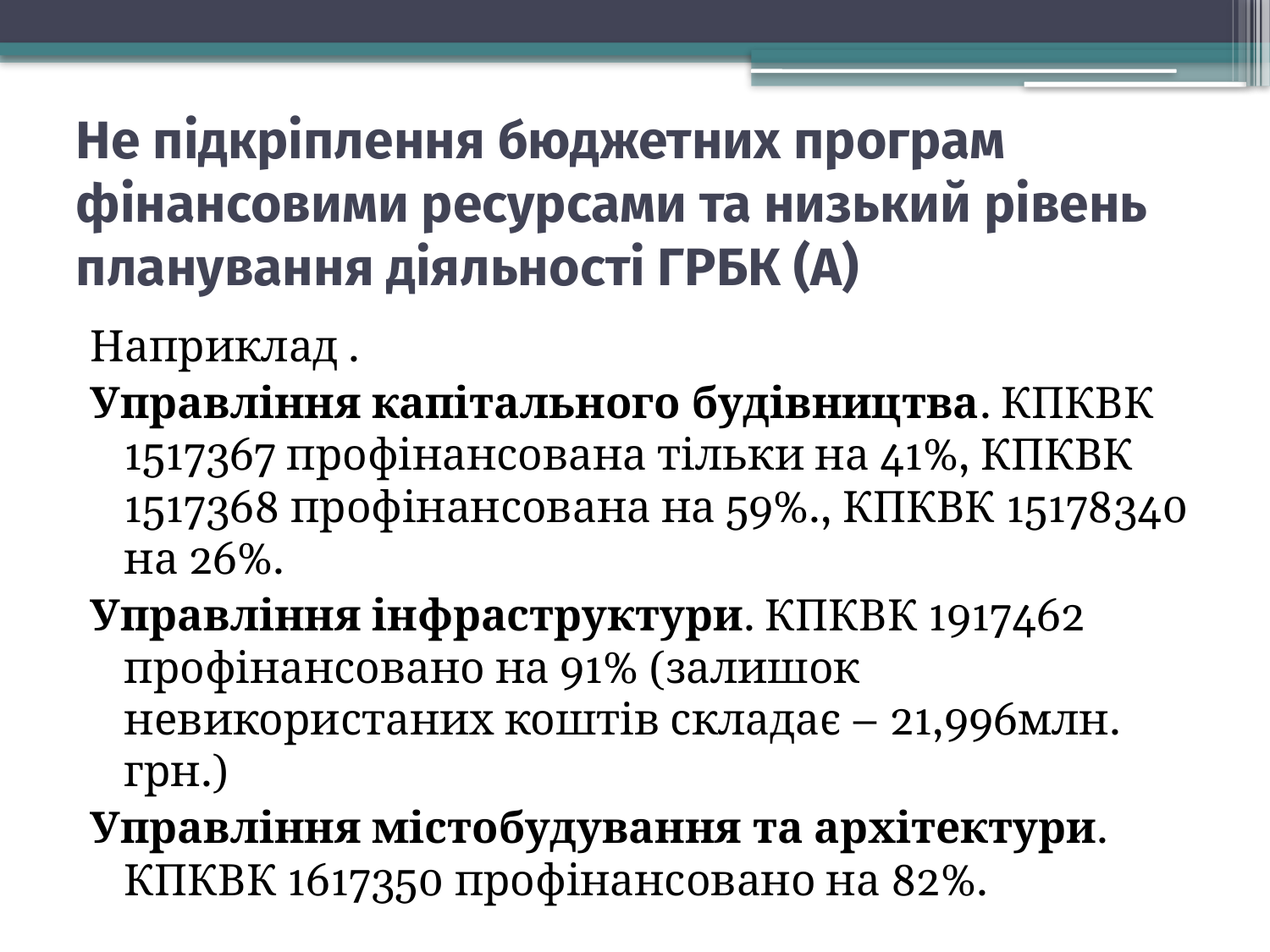

# Не підкріплення бюджетних програм фінансовими ресурсами та низький рівень планування діяльності ГРБК (А)
Наприклад .
Управління капітального будівництва. КПКВК 1517367 профінансована тільки на 41%, КПКВК 1517368 профінансована на 59%., КПКВК 15178340 на 26%.
Управління інфраструктури. КПКВК 1917462 профінансовано на 91% (залишок невикористаних коштів складає – 21,996млн. грн.)
Управління містобудування та архітектури. КПКВК 1617350 профінансовано на 82%.